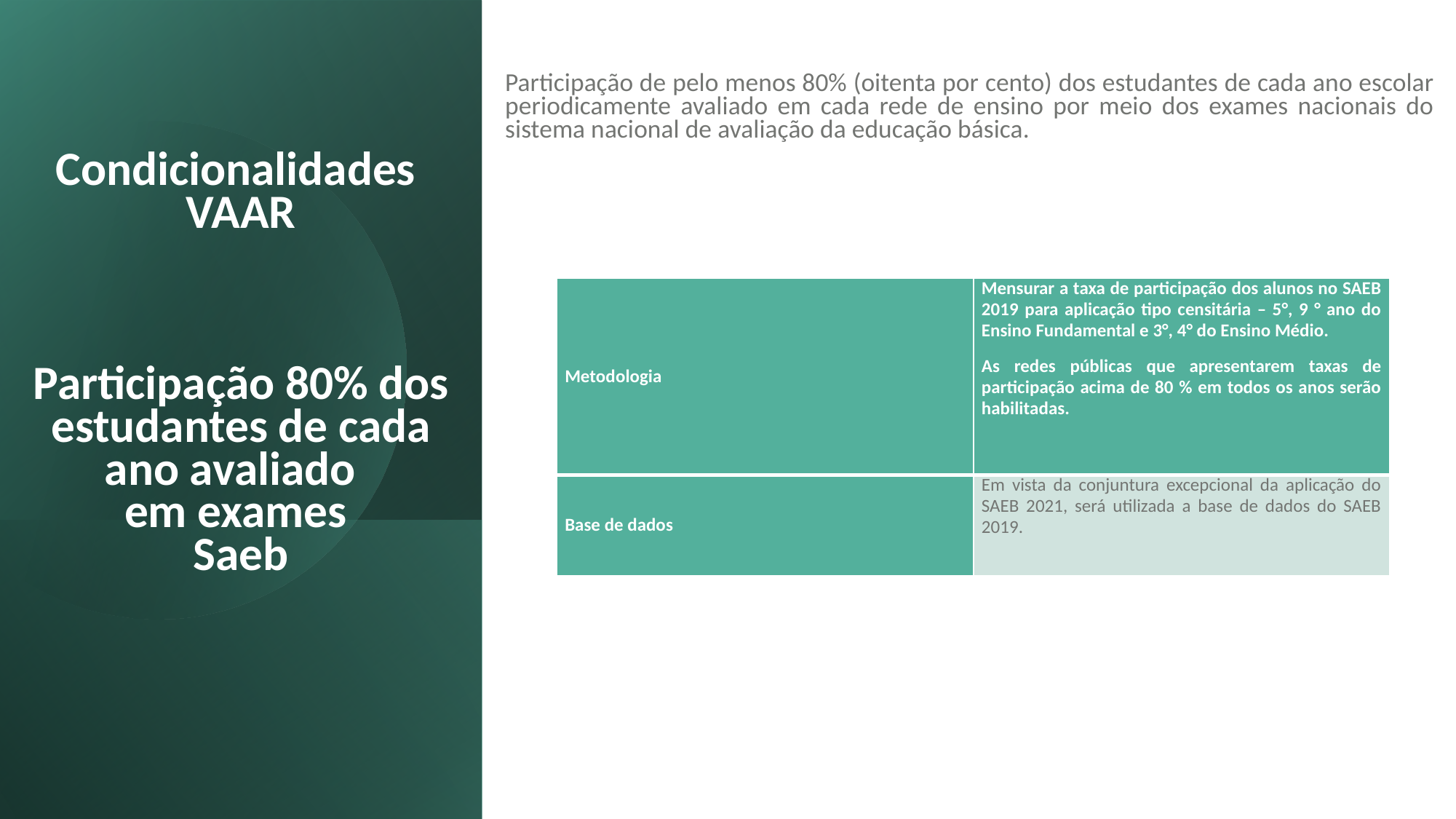

Participação de pelo menos 80% (oitenta por cento) dos estudantes de cada ano escolar periodicamente avaliado em cada rede de ensino por meio dos exames nacionais do sistema nacional de avaliação da educação básica.

# Condicionalidades VAAR Participação 80% dos estudantes de cada ano avaliado em exames Saeb

| Metodologia | Mensurar a taxa de participação dos alunos no SAEB 2019 para aplicação tipo censitária – 5°, 9 ° ano do Ensino Fundamental e 3°, 4° do Ensino Médio. As redes públicas que apresentarem taxas de participação acima de 80 % em todos os anos serão habilitadas. |
| --- | --- |
| Base de dados | Em vista da conjuntura excepcional da aplicação do SAEB 2021, será utilizada a base de dados do SAEB 2019. |